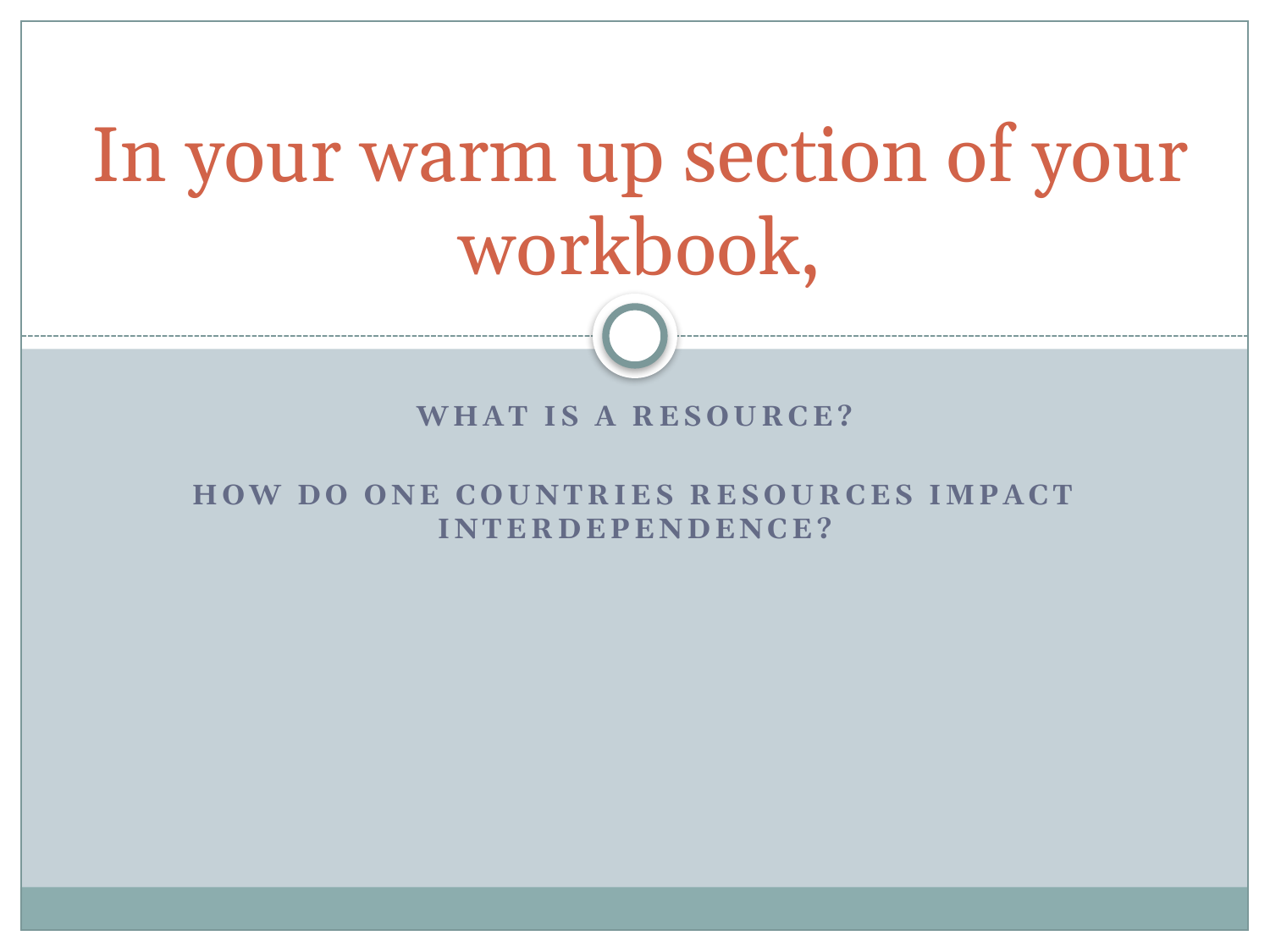

# In your warm up section of your workbook,
What is a resource?

How do one countries resources impact interdependence?